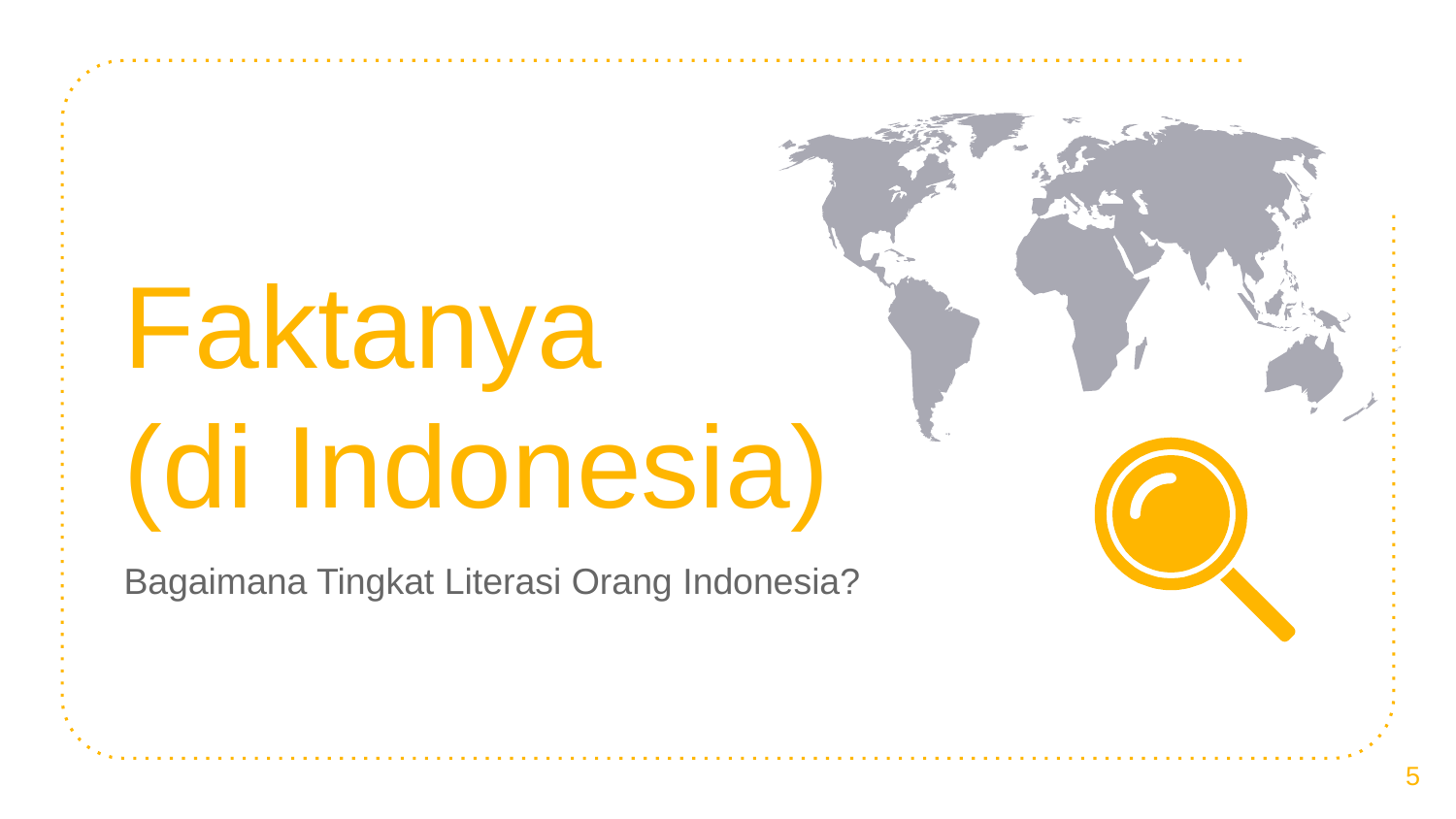

Faktanya
(di Indonesia)

Bagaimana Tingkat Literasi Orang Indonesia?
5